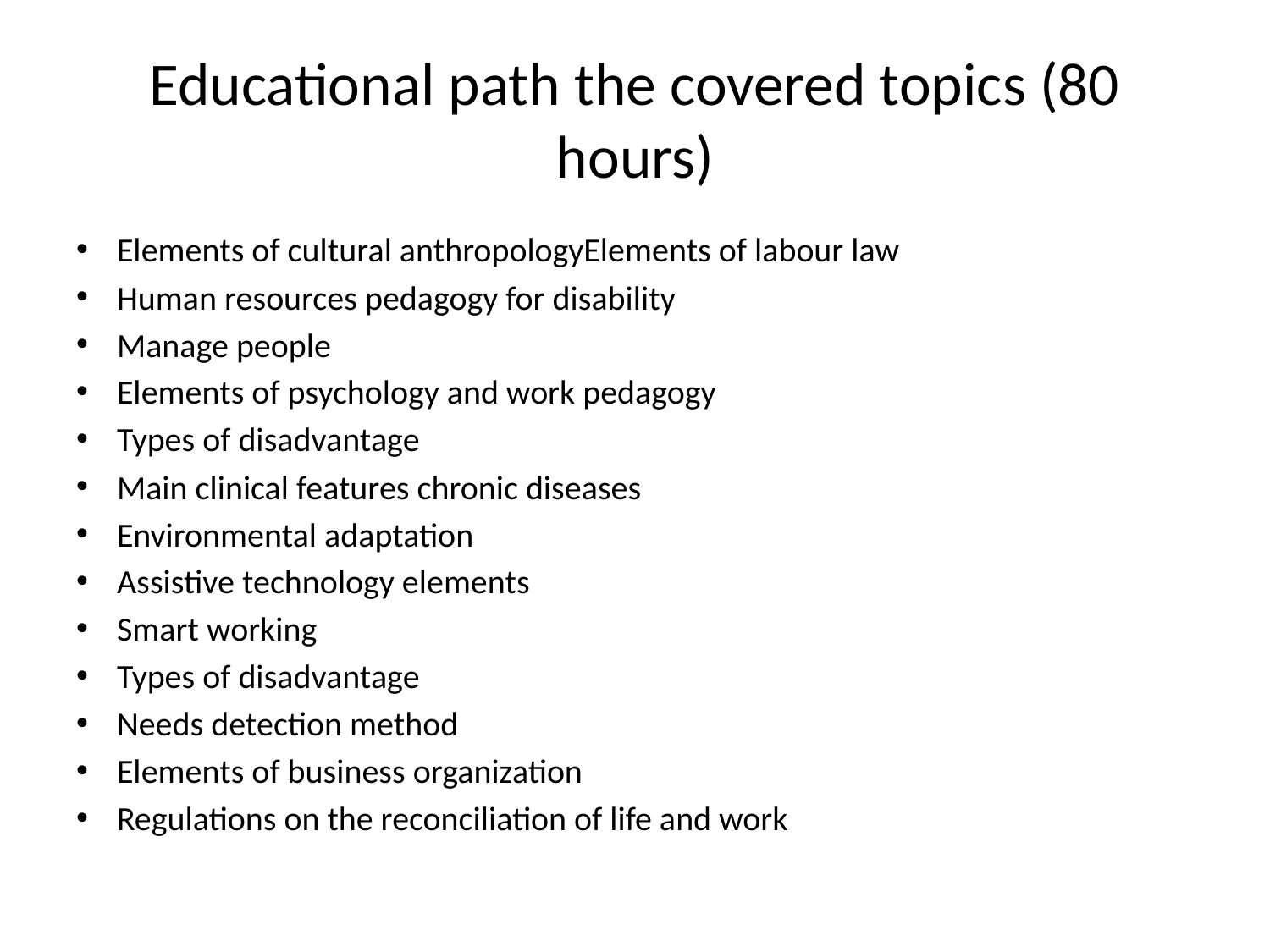

# Educational path the covered topics (80 hours)
Elements of cultural anthropologyElements of labour law
Human resources pedagogy for disability
Manage people
Elements of psychology and work pedagogy
Types of disadvantage
Main clinical features chronic diseases
Environmental adaptation
Assistive technology elements
Smart working
Types of disadvantage
Needs detection method
Elements of business organization
Regulations on the reconciliation of life and work